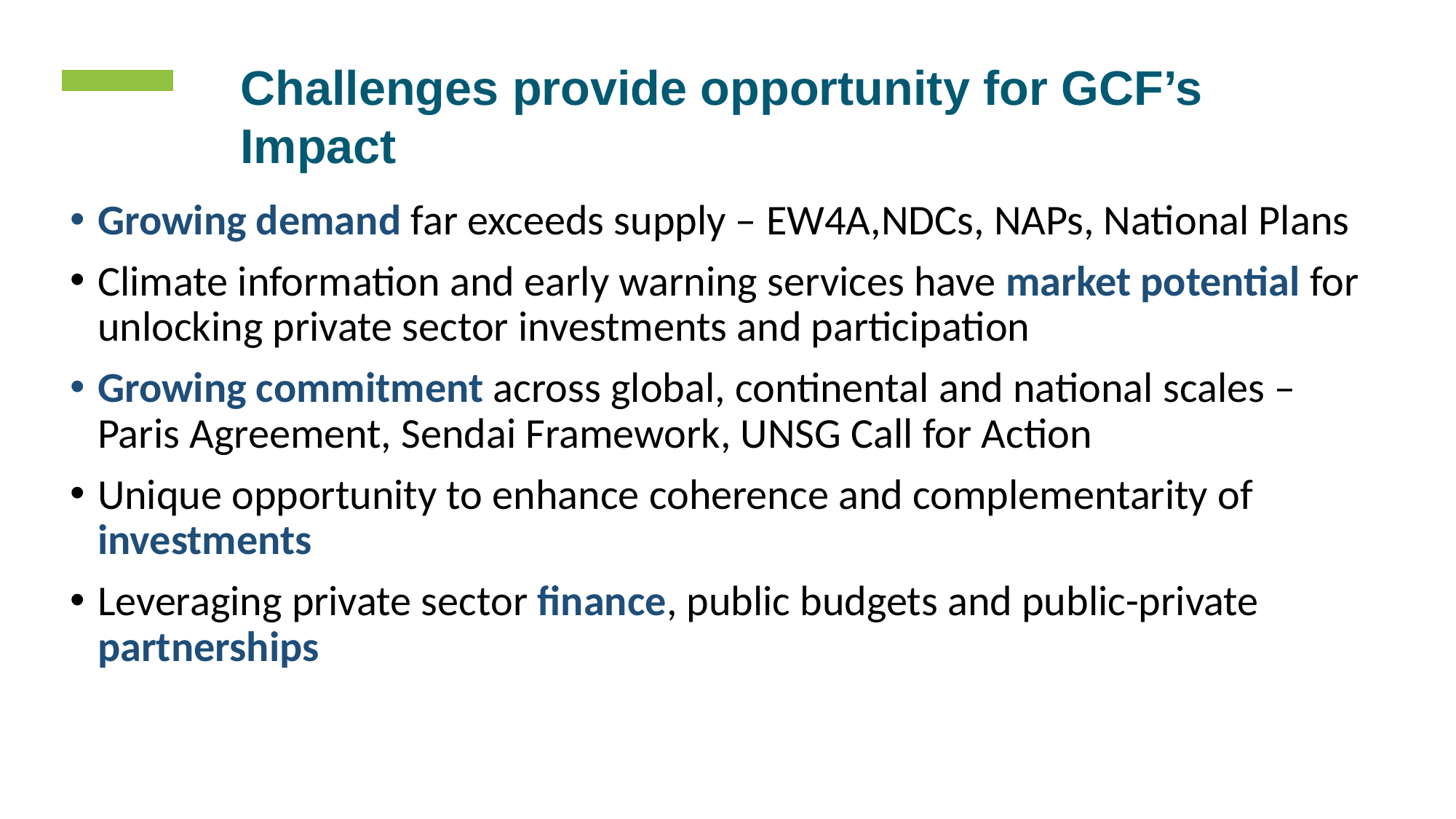

3
Challenges provide opportunity for GCF’s Impact
Growing demand far exceeds supply – EW4A,NDCs, NAPs, National Plans
Climate information and early warning services have market potential for unlocking private sector investments and participation
Growing commitment across global, continental and national scales – Paris Agreement, Sendai Framework, UNSG Call for Action
Unique opportunity to enhance coherence and complementarity of investments
Leveraging private sector finance, public budgets and public-private partnerships